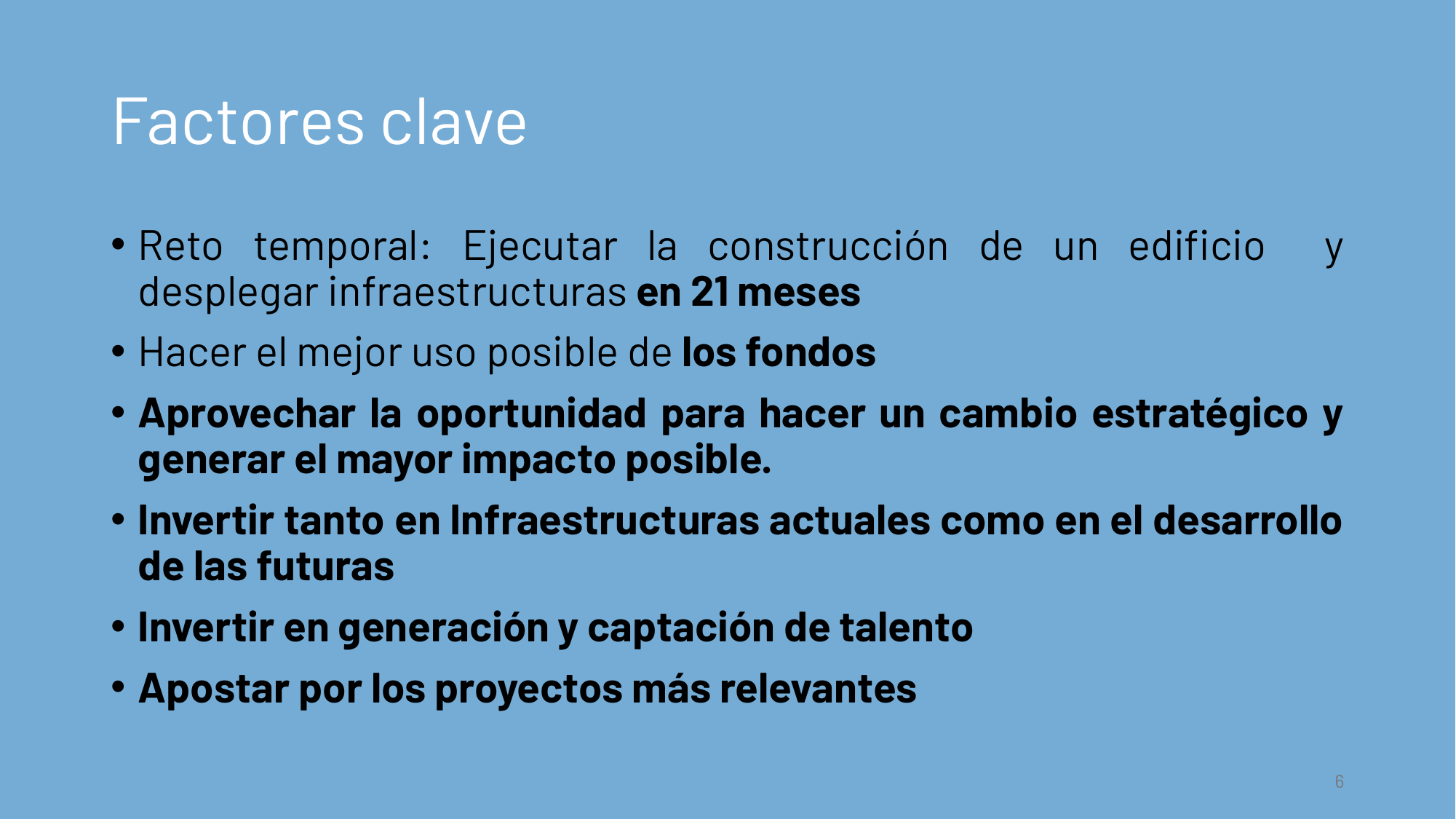

# Factores clave
Reto temporal: Ejecutar la construcción de un edificio  y desplegar infraestructuras en 21 meses
Hacer el mejor uso posible de los fondos
Aprovechar la oportunidad para hacer un cambio estratégico y generar el mayor impacto posible.
Invertir tanto en Infraestructuras actuales como en el desarrollo de las futuras
Invertir en generación y captación de talento
Apostar por los proyectos más relevantes
6